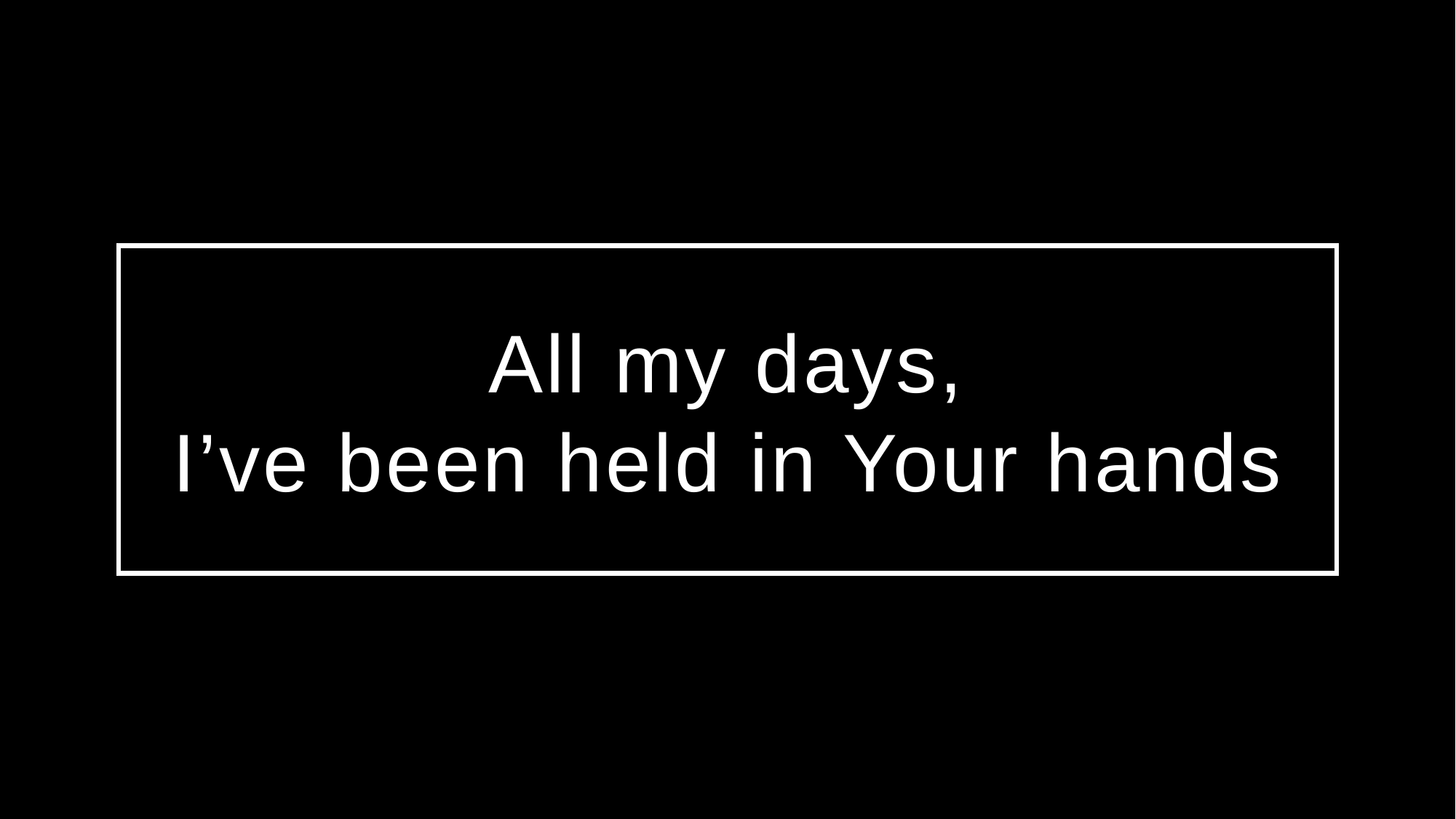

# All my days, I’ve been held in Your hands